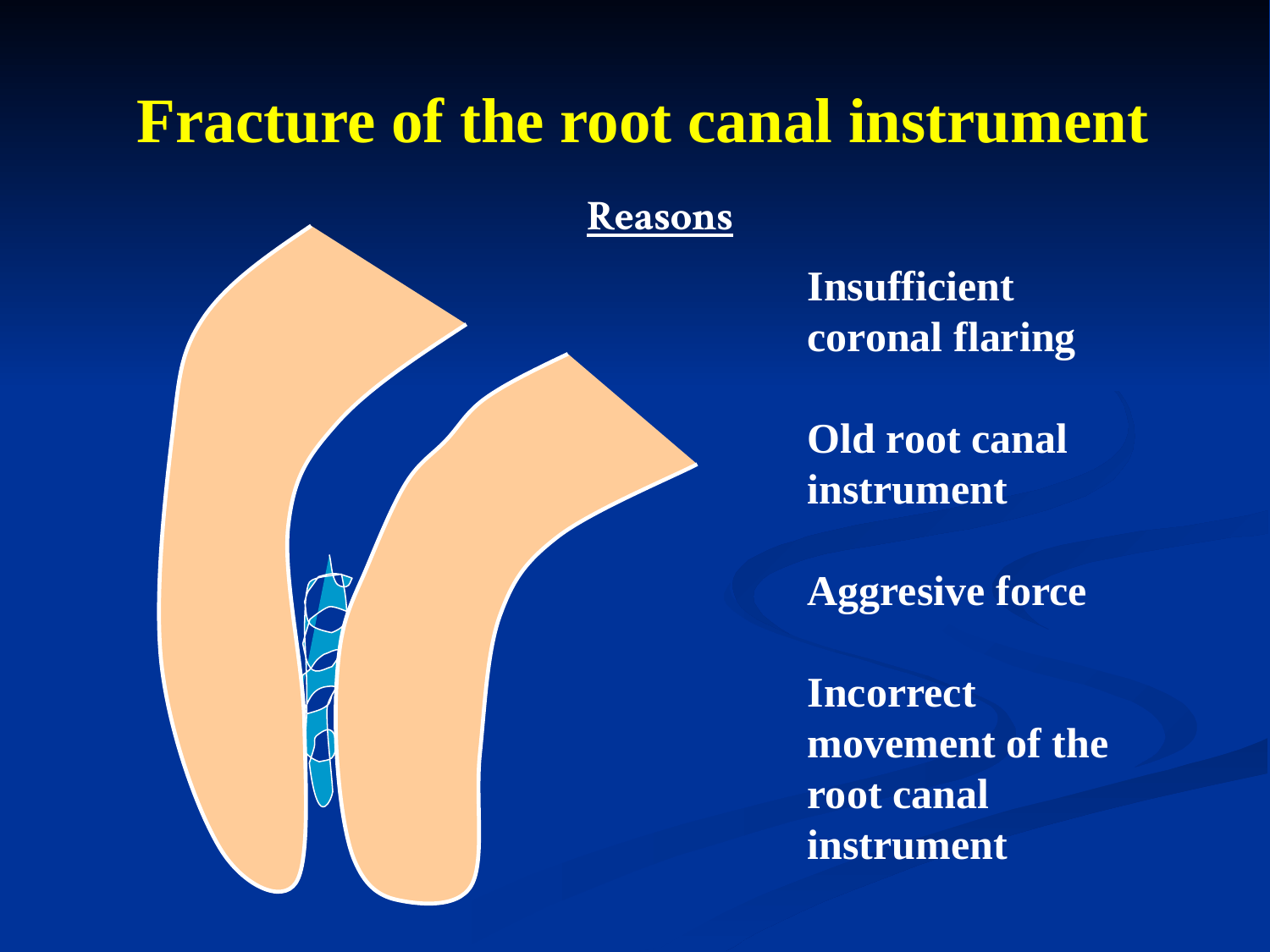

Fracture of the root canal instrument

Insufficient coronal flaring

Old root canal instrument

Aggresive force

Incorrect movement of the root canal instrument

Reasons